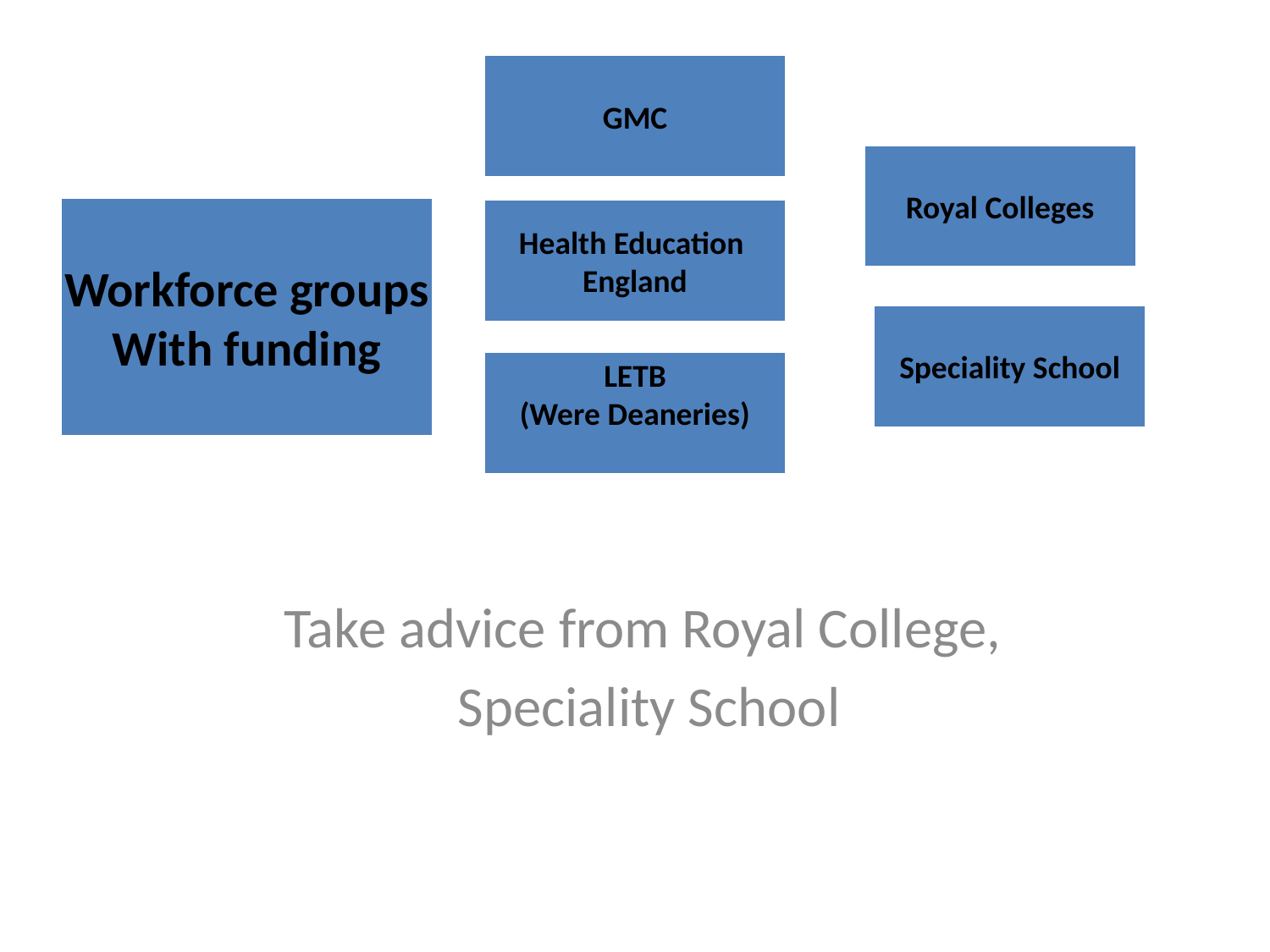

GMC
Royal Colleges
Workforce groups
With funding
Health Education
England
Speciality School
LETB
(Were Deaneries)

Take advice from Royal College,
Speciality School